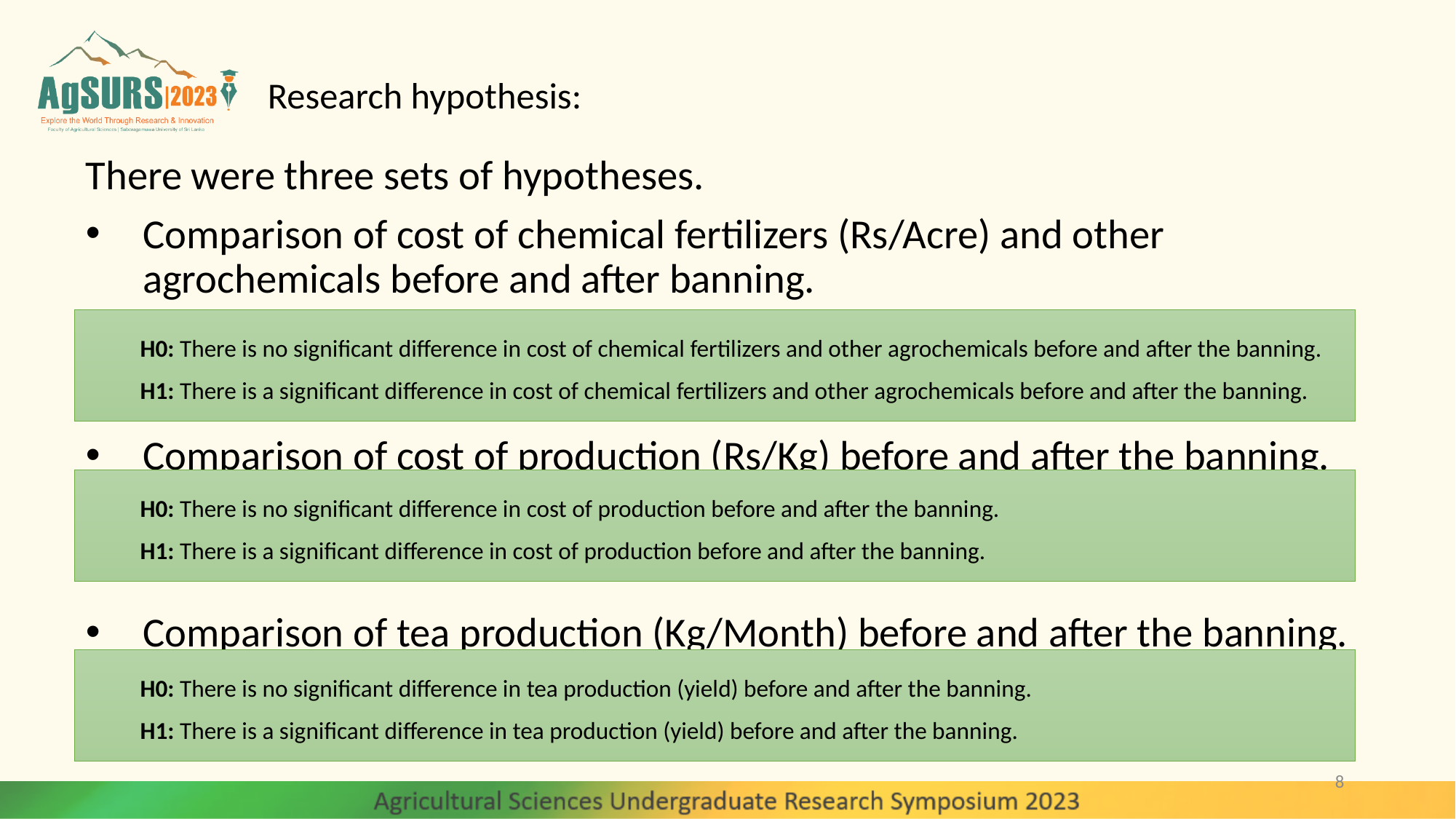

# Research hypothesis:
There were three sets of hypotheses.
Comparison of cost of chemical fertilizers (Rs/Acre) and other agrochemicals before and after banning.

Comparison of cost of production (Rs/Kg) before and after the banning.

Comparison of tea production (Kg/Month) before and after the banning.

H0: There is no significant difference in cost of chemical fertilizers and other agrochemicals before and after the banning.
H1: There is a significant difference in cost of chemical fertilizers and other agrochemicals before and after the banning.
H0: There is no significant difference in cost of production before and after the banning.
H1: There is a significant difference in cost of production before and after the banning.
H0: There is no significant difference in tea production (yield) before and after the banning.
H1: There is a significant difference in tea production (yield) before and after the banning.
8